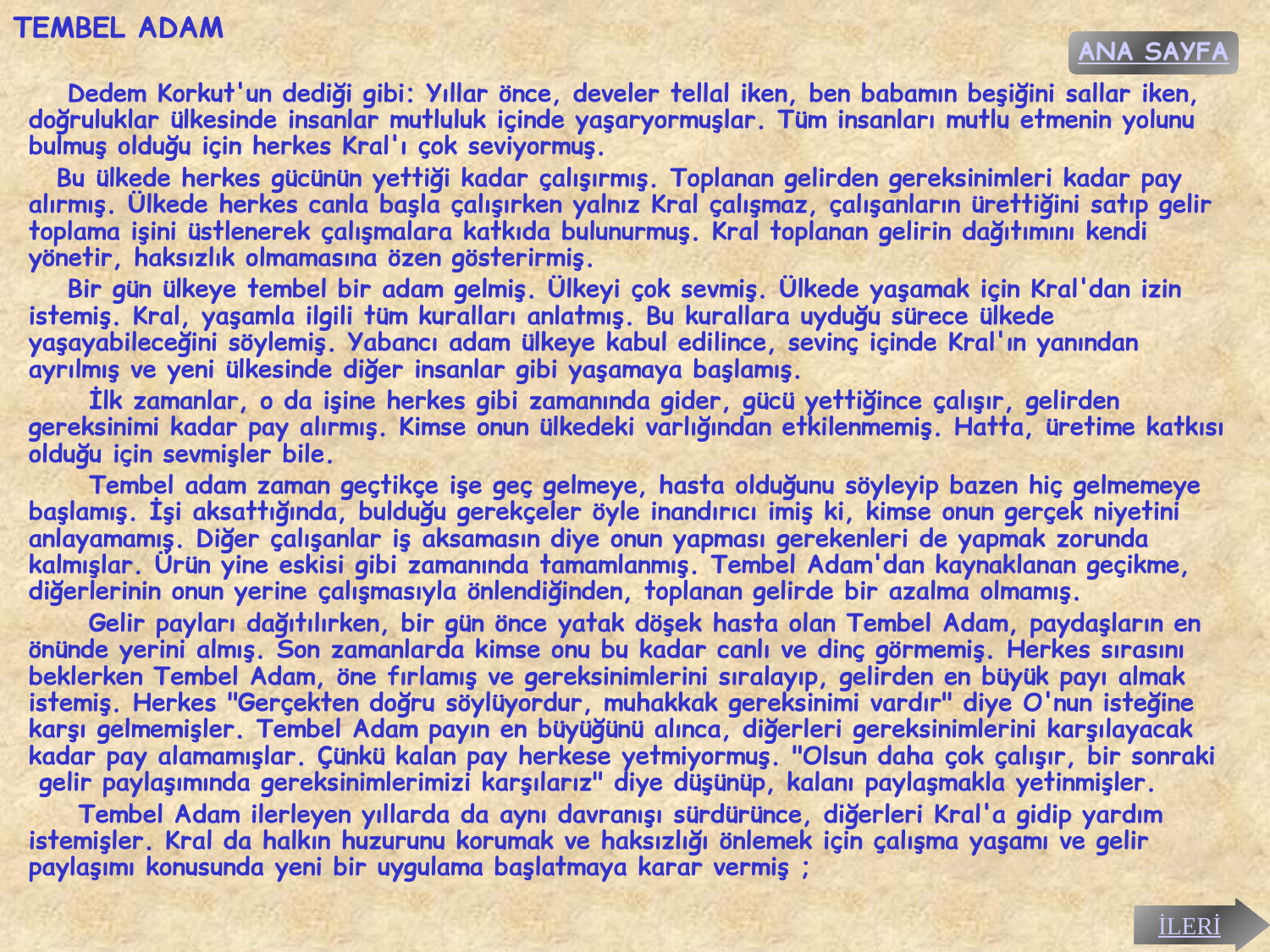

# TEMBEL ADAM
ANA SAYFA
        Dedem Korkut'un dediği gibi: Yıllar önce, develer tellal iken, ben babamın beşiğini sallar iken, doğruluklar ülkesinde insanlar mutluluk içinde yaşaryormuşlar. Tüm insanları mutlu etmenin yolunu bulmuş olduğu için herkes Kral'ı çok seviyormuş.
       Bu ülkede herkes gücünün yettiği kadar çalışırmış. Toplanan gelirden gereksinimleri kadar pay alırmış. Ülkede herkes canla başla çalışırken yalnız Kral çalışmaz, çalışanların ürettiğini satıp gelir toplama işini üstlenerek çalışmalara katkıda bulunurmuş. Kral toplanan gelirin dağıtımını kendi yönetir, haksızlık olmamasına özen gösterirmiş.
        Bir gün ülkeye tembel bir adam gelmiş. Ülkeyi çok sevmiş. Ülkede yaşamak için Kral'dan izin istemiş. Kral, yaşamla ilgili tüm kuralları anlatmış. Bu kurallara uyduğu sürece ülkede yaşayabileceğini söylemiş. Yabancı adam ülkeye kabul edilince, sevinç içinde Kral'ın yanından ayrılmış ve yeni ülkesinde diğer insanlar gibi yaşamaya başlamış.
          İlk zamanlar, o da işine herkes gibi zamanında gider, gücü yettiğince çalışır, gelirden gereksinimi kadar pay alırmış. Kimse onun ülkedeki varlığından etkilenmemiş. Hatta, üretime katkısı olduğu için sevmişler bile.
          Tembel adam zaman geçtikçe işe geç gelmeye, hasta olduğunu söyleyip bazen hiç gelmemeye başlamış. İşi aksattığında, bulduğu gerekçeler öyle inandırıcı imiş ki, kimse onun gerçek niyetini anlayamamış. Diğer çalışanlar iş aksamasın diye onun yapması gerekenleri de yapmak zorunda kalmışlar. Ürün yine eskisi gibi zamanında tamamlanmış. Tembel Adam'dan kaynaklanan geçikme, diğerlerinin onun yerine çalışmasıyla önlendiğinden, toplanan gelirde bir azalma olmamış.
          Gelir payları dağıtılırken, bir gün önce yatak döşek hasta olan Tembel Adam, paydaşların en önünde yerini almış. Son zamanlarda kimse onu bu kadar canlı ve dinç görmemiş. Herkes sırasını beklerken Tembel Adam, öne fırlamış ve gereksinimlerini sıralayıp, gelirden en büyük payı almak istemiş. Herkes "Gerçekten doğru söylüyordur, muhakkak gereksinimi vardır" diye O'nun isteğine karşı gelmemişler. Tembel Adam payın en büyüğünü alınca, diğerleri gereksinimlerini karşılayacak kadar pay alamamışlar. Çünkü kalan pay herkese yetmiyormuş. "Olsun daha çok çalışır, bir sonraki  gelir paylaşımında gereksinimlerimizi karşılarız" diye düşünüp, kalanı paylaşmakla yetinmişler.
         Tembel Adam ilerleyen yıllarda da aynı davranışı sürdürünce, diğerleri Kral'a gidip yardım istemişler. Kral da halkın huzurunu korumak ve haksızlığı önlemek için çalışma yaşamı ve gelir paylaşımı konusunda yeni bir uygulama başlatmaya karar vermiş ;

İLERİ